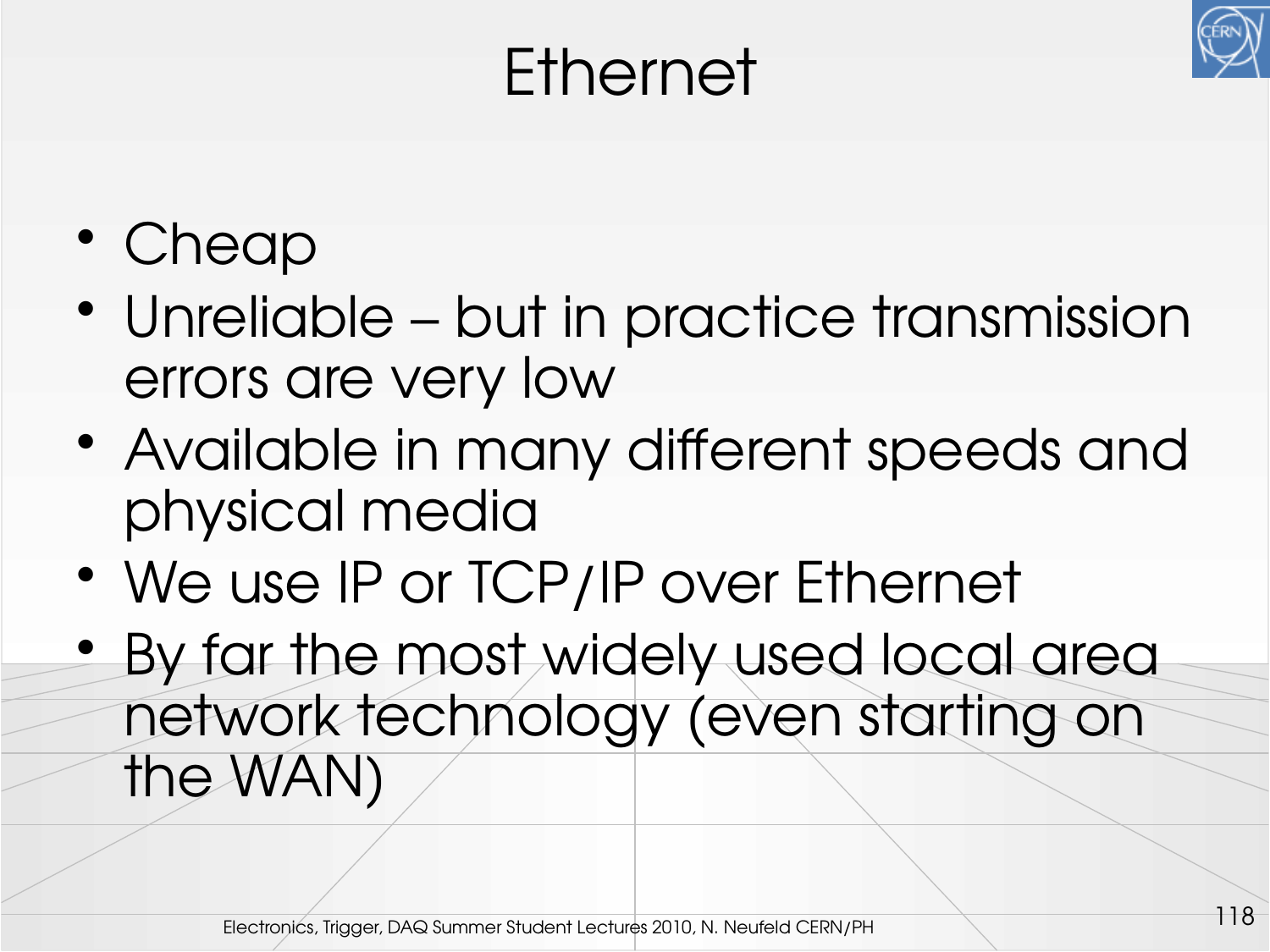

# Ethernet
Cheap
Unreliable – but in practice transmission errors are very low
Available in many different speeds and physical media
We use IP or TCP/IP over Ethernet
By far the most widely used local area network technology (even starting on the WAN)

118
Electronics, Trigger, DAQ Summer Student Lectures 2010, N. Neufeld CERN/PH